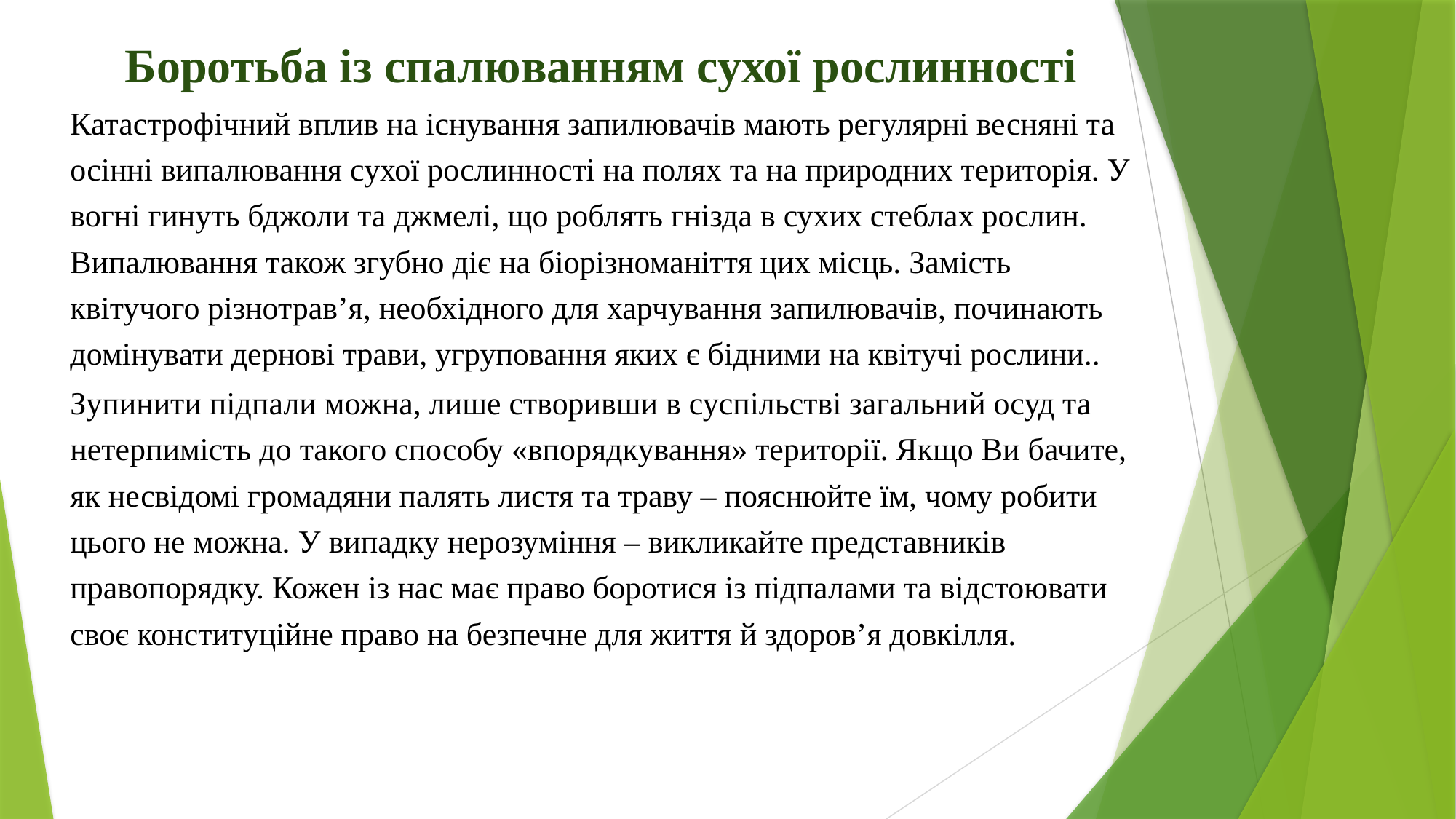

Боротьба із спалюванням сухої рослинності
Катастрофічний вплив на існування запилювачів мають регулярні весняні та осінні випалювання сухої рослинності на полях та на природних територія. У вогні гинуть бджоли та джмелі, що роблять гнізда в сухих стеблах рослин. Випалювання також згубно діє на біорізноманіття цих місць. Замість квітучого різнотрав’я, необхідного для харчування запилювачів, починають домінувати дернові трави, угруповання яких є бідними на квітучі рослини..
Зупинити підпали можна, лише створивши в суспільстві загальний осуд та нетерпимість до такого способу «впорядкування» території. Якщо Ви бачите, як несвідомі громадяни палять листя та траву – пояснюйте їм, чому робити цього не можна. У випадку нерозуміння – викликайте представників правопорядку. Кожен із нас має право боротися із підпалами та відстоювати своє конституційне право на безпечне для життя й здоров’я довкілля.